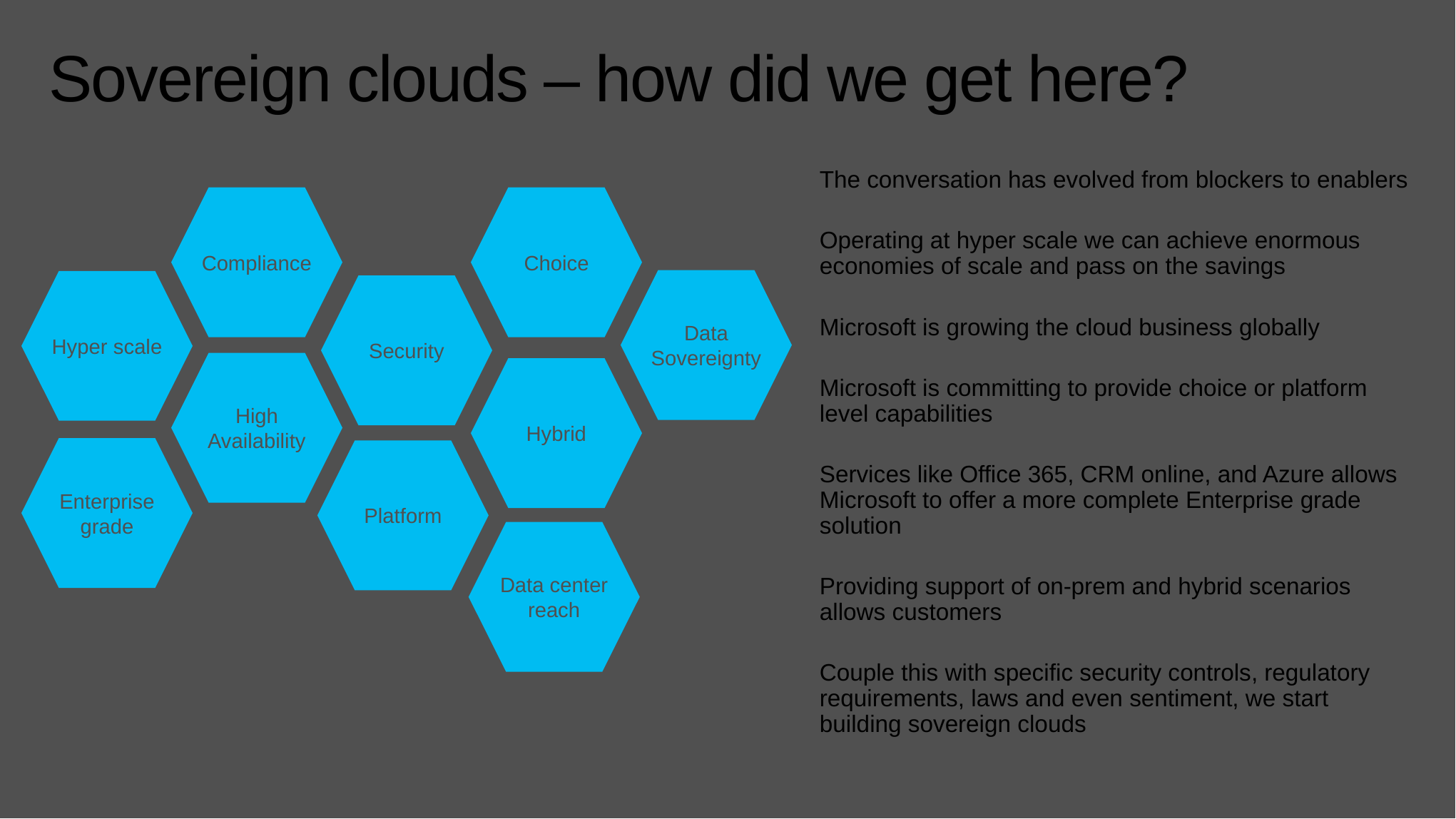

# Sovereign clouds – how did we get here?
The conversation has evolved from blockers to enablers

Operating at hyper scale we can achieve enormous economies of scale and pass on the savings

Microsoft is growing the cloud business globally

Microsoft is committing to provide choice or platform level capabilities

Services like Office 365, CRM online, and Azure allows Microsoft to offer a more complete Enterprise grade solution

Providing support of on-prem and hybrid scenarios allows customers

Couple this with specific security controls, regulatory requirements, laws and even sentiment, we start building sovereign clouds

Compliance
Choice
Data Sovereignty
Hyper scale
Security
High Availability
Hybrid
Enterprise grade
Platform
Data center reach